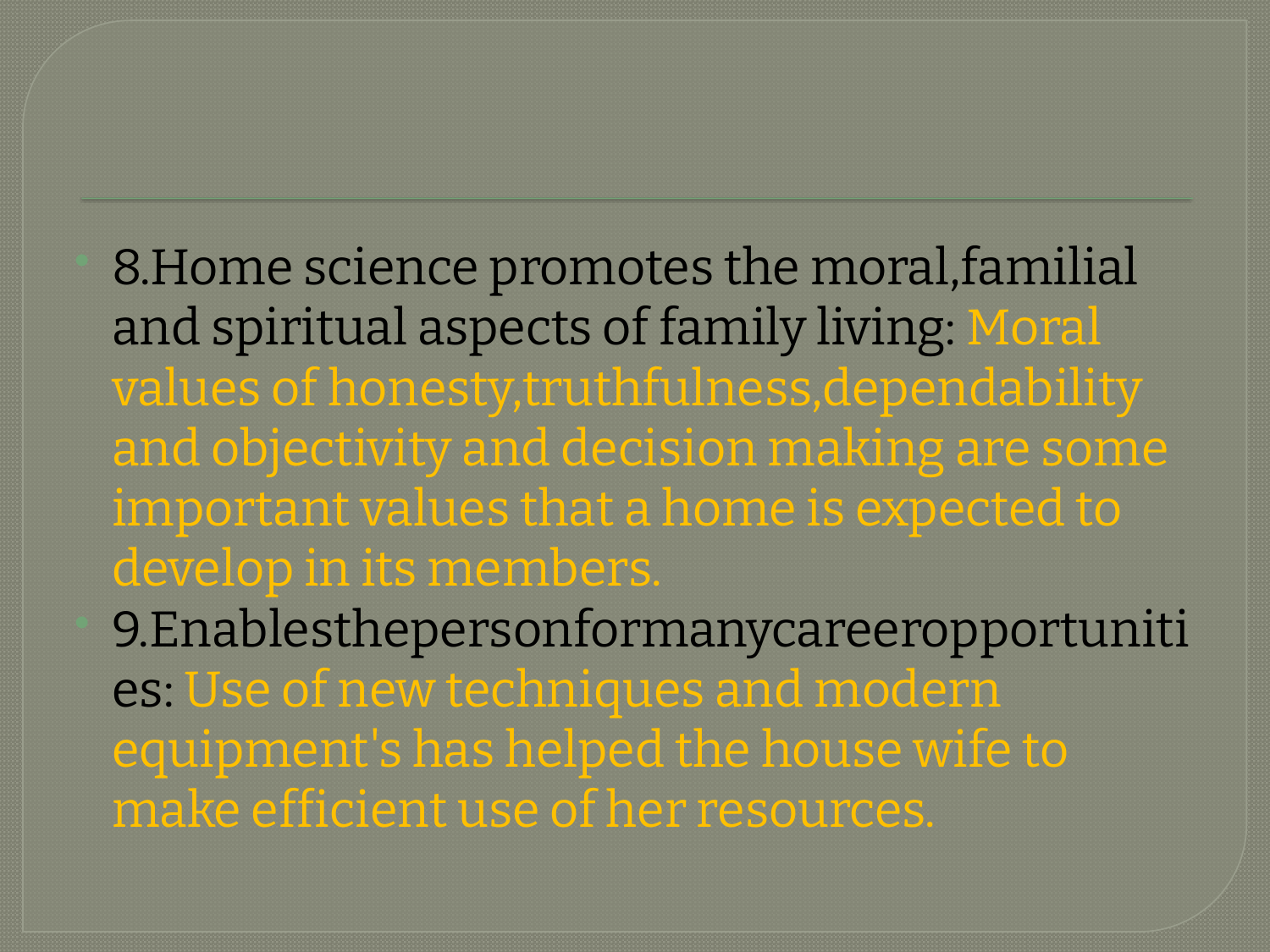

8.Home science promotes the moral,familial and spiritual aspects of family living: Moral values of honesty,truthfulness,dependability and objectivity and decision making are some important values that a home is expected to develop in its members.
9.Enablesthepersonformanycareeropportunities: Use of new techniques and modern equipment's has helped the house wife to make efficient use of her resources.